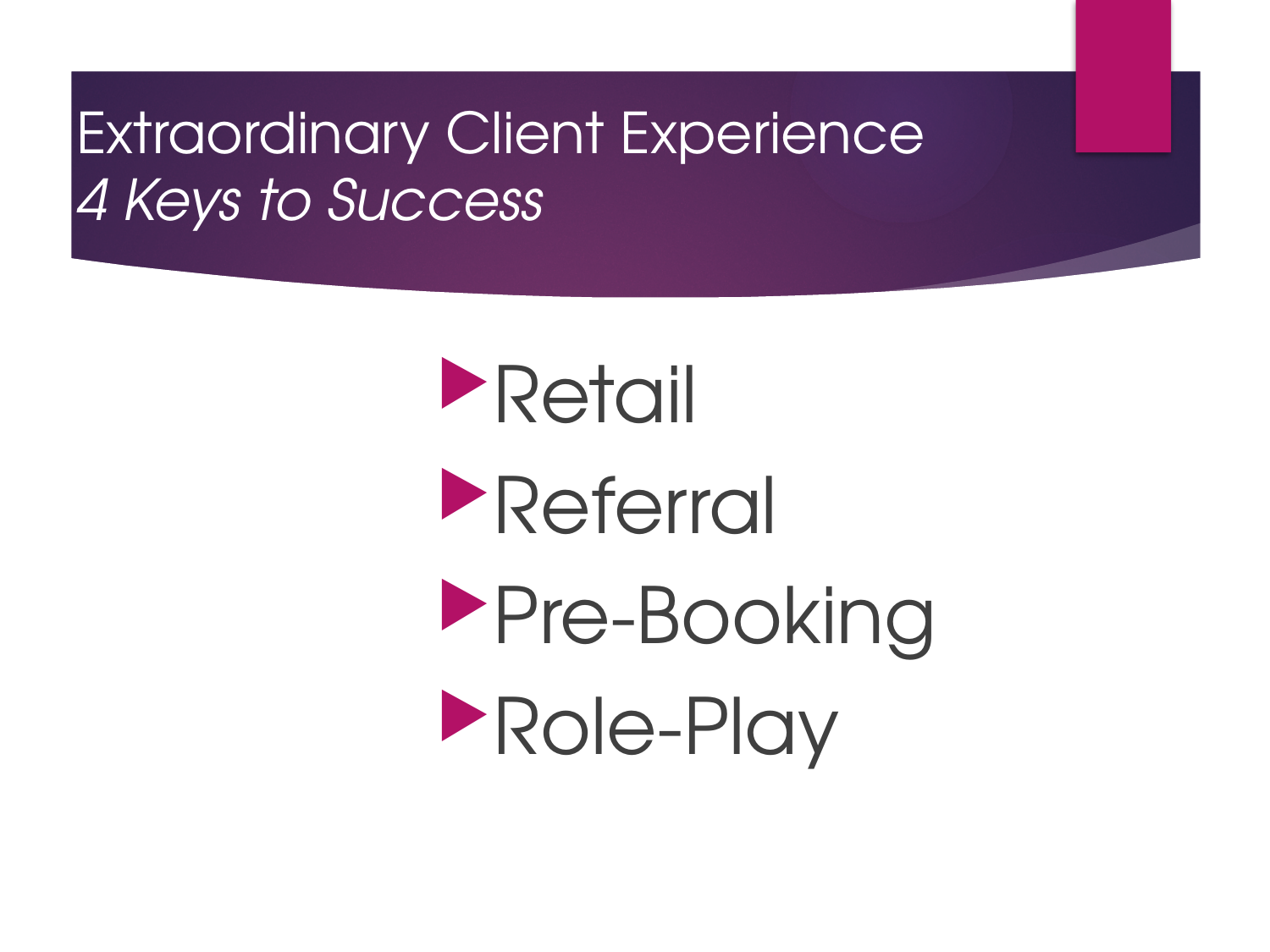

# Extraordinary Client Experience 4 Keys to Success
Retail
Referral
Pre-Booking
Role-Play